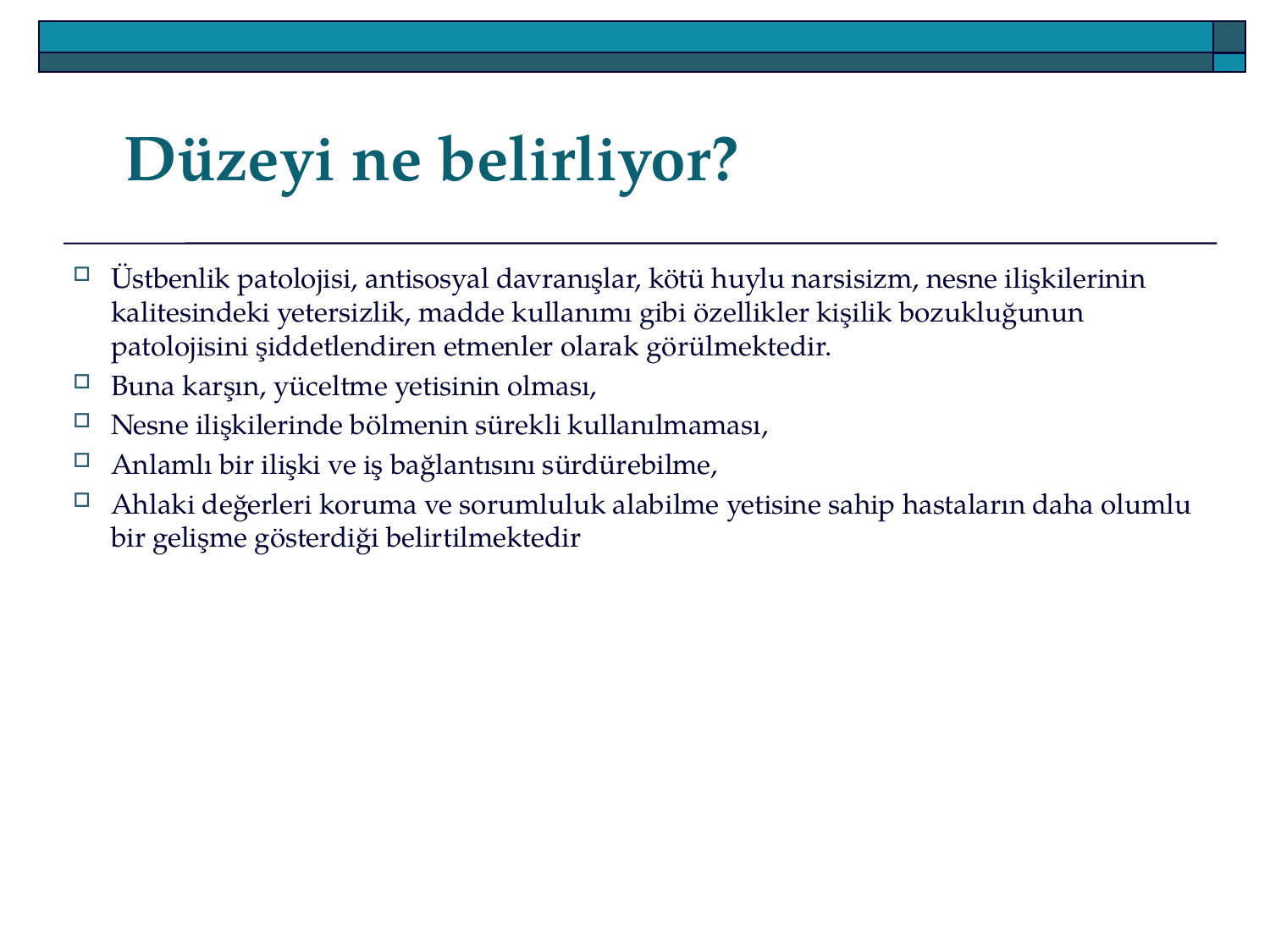

Düzeyi ne belirliyor?
Üstbenlik patolojisi, antisosyal davranışlar, kötü huylu narsisizm, nesne ilişkilerinin kalitesindeki yetersizlik, madde kullanımı gibi özellikler kişilik bozukluğunun patolojisini şiddetlendiren etmenler olarak görülmektedir.
Buna karşın, yüceltme yetisinin olması,
Nesne ilişkilerinde bölmenin sürekli kullanılmaması,
Anlamlı bir ilişki ve iş bağlantısını sürdürebilme,
Ahlaki değerleri koruma ve sorumluluk alabilme yetisine sahip hastaların daha olumlu bir gelişme gösterdiği belirtilmektedir